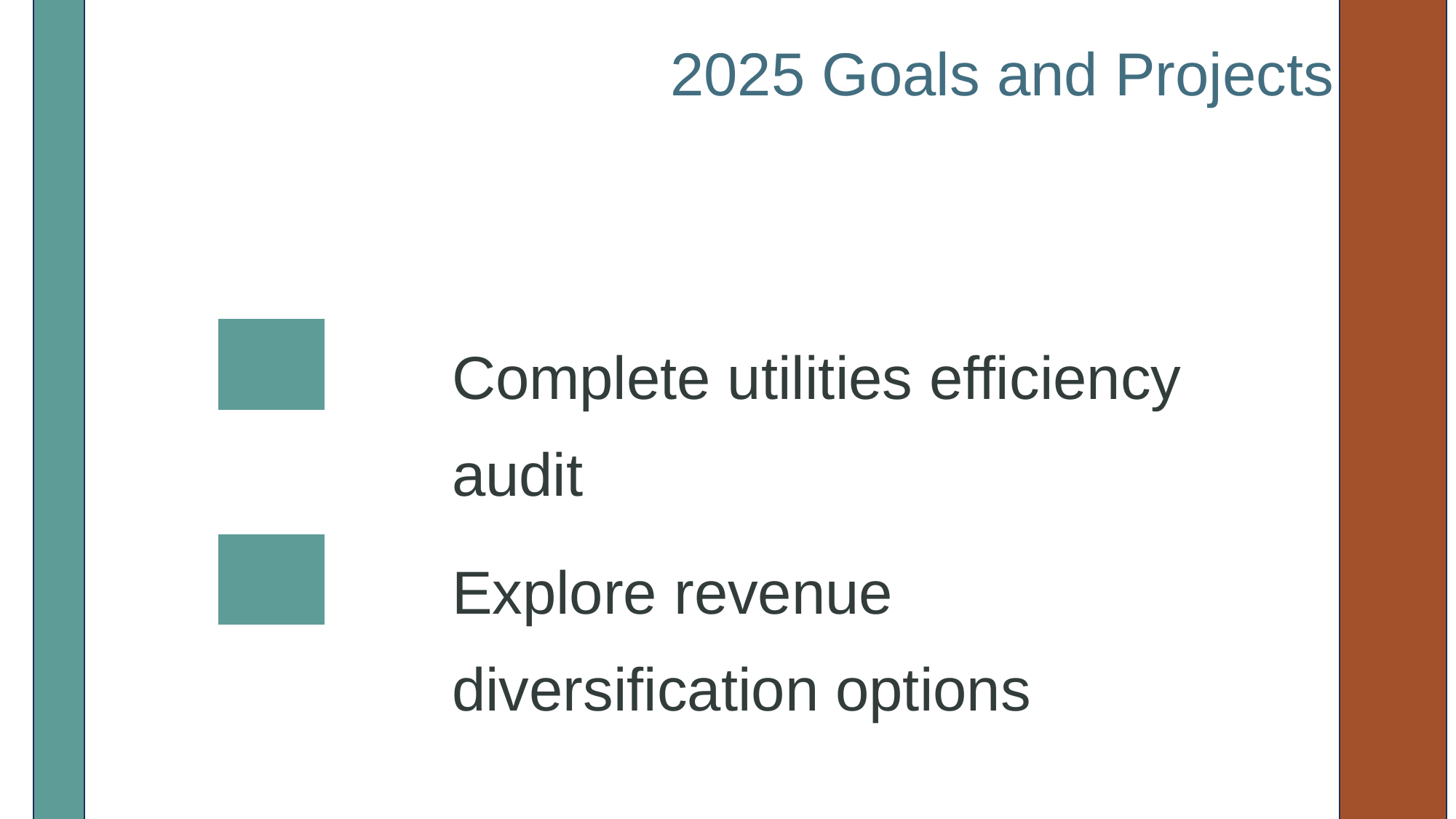

Complete utilities efficiency audit

Explore revenue diversification options